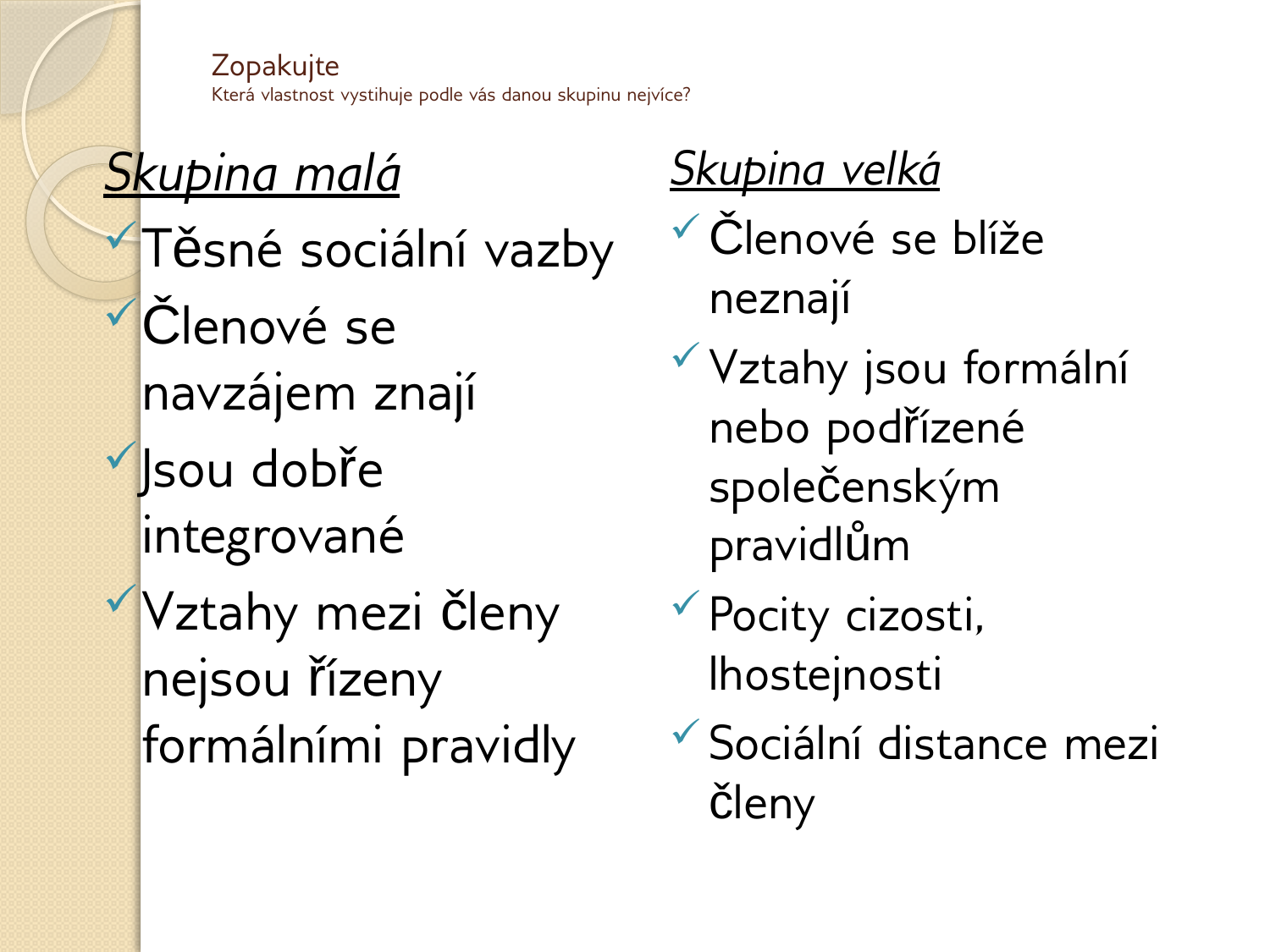

# Zopakujte Která vlastnost vystihuje podle vás danou skupinu nejvíce?
Skupina malá
Těsné sociální vazby
Členové se navzájem znají
Jsou dobře integrované
Vztahy mezi členy nejsou řízeny formálními pravidly
Skupina velká
Členové se blíže neznají
Vztahy jsou formální nebo podřízené společenským pravidlům
Pocity cizosti, lhostejnosti
Sociální distance mezi členy